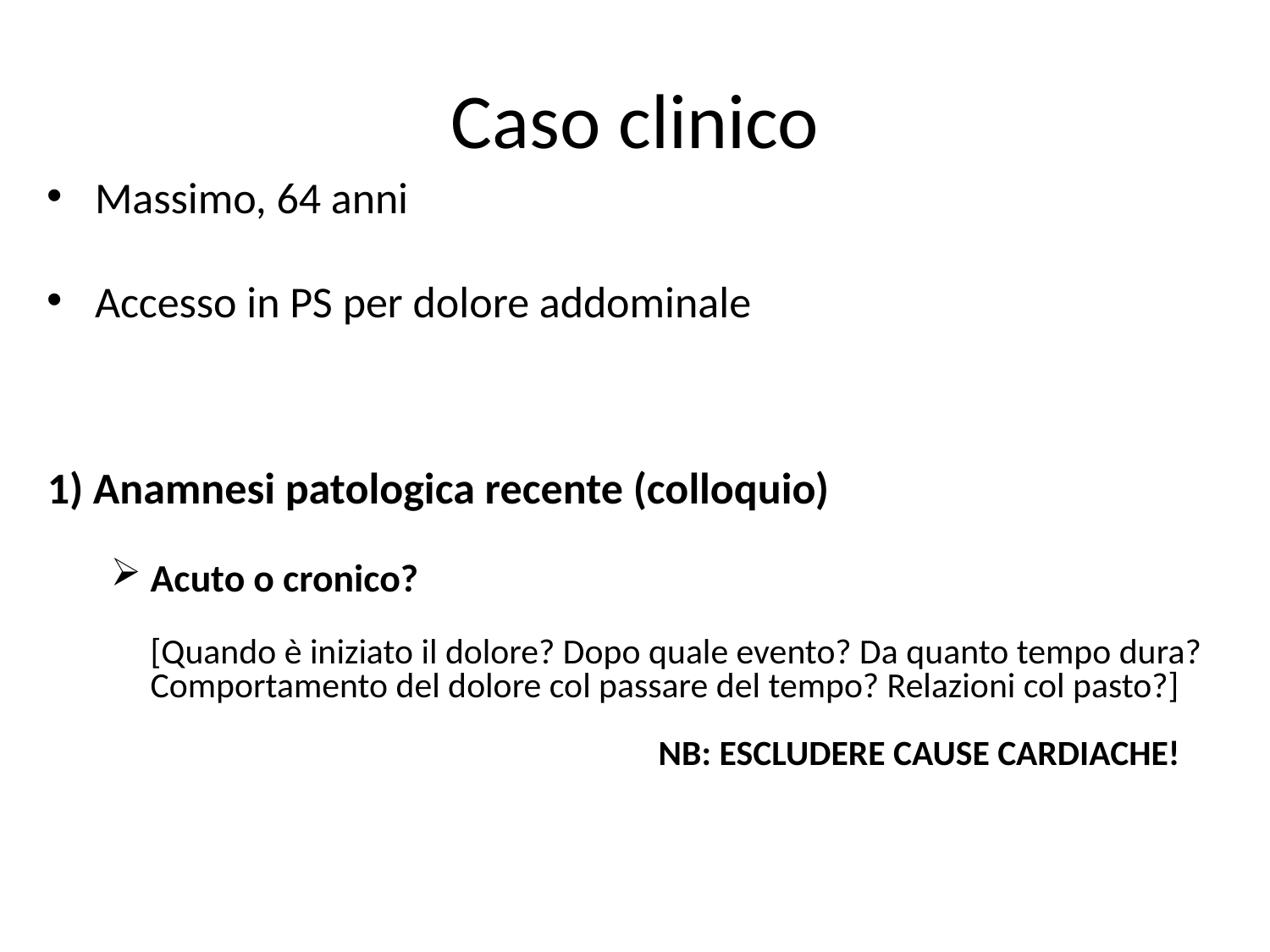

# Caso clinico
Massimo, 64 anni
Accesso in PS per dolore addominale

1) Anamnesi patologica recente (colloquio)
Acuto o cronico?
[Quando è iniziato il dolore? Dopo quale evento? Da quanto tempo dura? Comportamento del dolore col passare del tempo? Relazioni col pasto?]
				NB: ESCLUDERE CAUSE CARDIACHE!